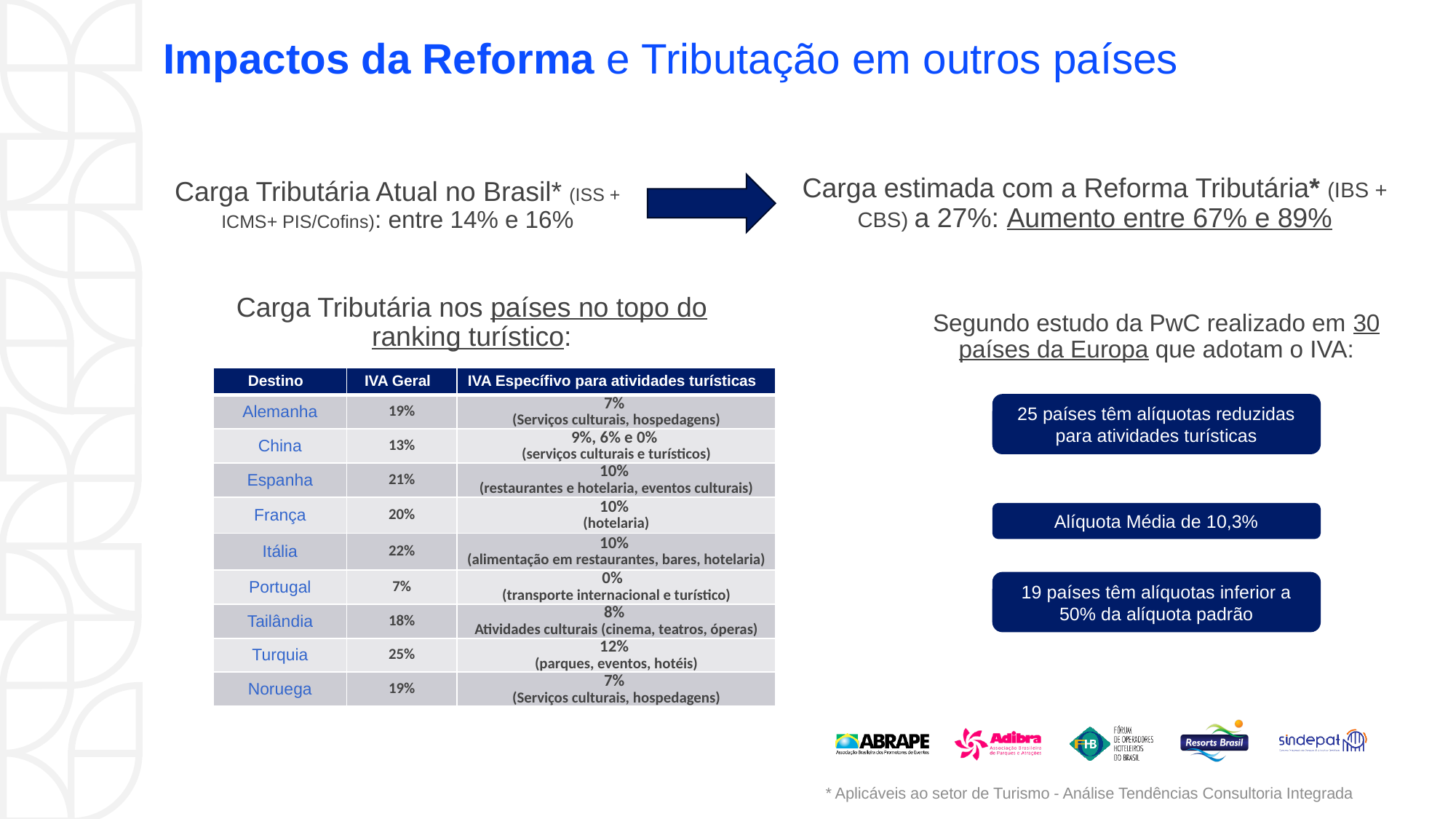

Impactos da Reforma e Tributação em outros países
Carga estimada com a Reforma Tributária* (IBS + CBS) a 27%: Aumento entre 67% e 89%
Carga Tributária Atual no Brasil* (ISS + ICMS+ PIS/Cofins): entre 14% e 16%

Carga Tributária nos países no topo do ranking turístico:
Segundo estudo da PwC realizado em 30 países da Europa que adotam o IVA:
| Destino | IVA Geral | IVA Específivo para atividades turísticas |
| --- | --- | --- |
| Alemanha | 19% | 7% (Serviços culturais, hospedagens) |
| China | 13% | 9%, 6% e 0% (serviços culturais e turísticos) |
| Espanha | 21% | 10% (restaurantes e hotelaria, eventos culturais) |
| França | 20% | 10% (hotelaria) |
| Itália | 22% | 10% (alimentação em restaurantes, bares, hotelaria) |
| Portugal | 7% | 0% (transporte internacional e turístico) |
| Tailândia | 18% | 8% Atividades culturais (cinema, teatros, óperas) |
| Turquia | 25% | 12% (parques, eventos, hotéis) |
| Noruega | 19% | 7% (Serviços culturais, hospedagens) |
25 países têm alíquotas reduzidas para atividades turísticas
Alíquota Média de 10,3%
19 países têm alíquotas inferior a 50% da alíquota padrão
* Aplicáveis ao setor de Turismo - Análise Tendências Consultoria Integrada